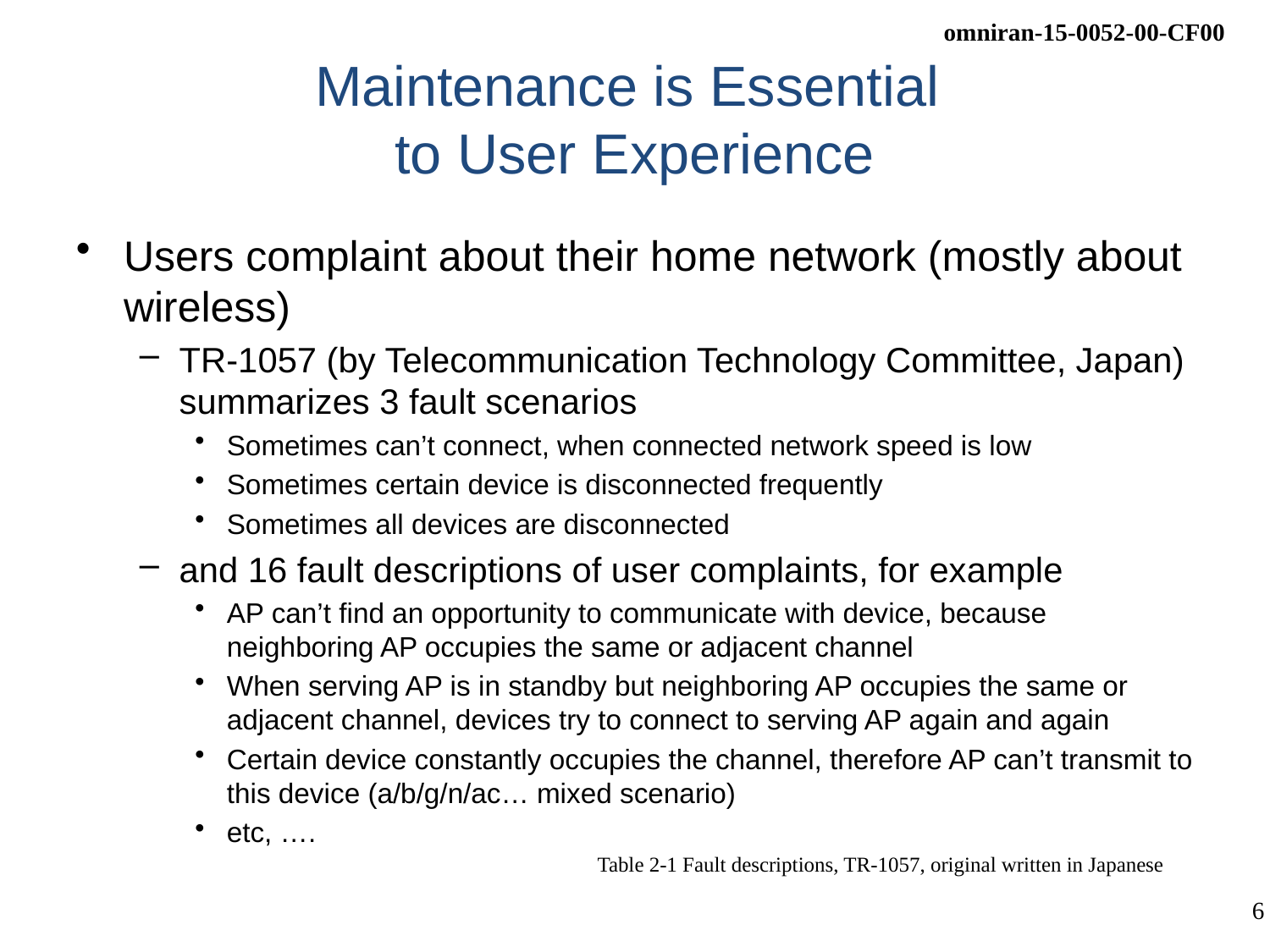

# Maintenance is Essential to User Experience
Users complaint about their home network (mostly about wireless)
TR-1057 (by Telecommunication Technology Committee, Japan) summarizes 3 fault scenarios
Sometimes can’t connect, when connected network speed is low
Sometimes certain device is disconnected frequently
Sometimes all devices are disconnected
and 16 fault descriptions of user complaints, for example
AP can’t find an opportunity to communicate with device, because neighboring AP occupies the same or adjacent channel
When serving AP is in standby but neighboring AP occupies the same or adjacent channel, devices try to connect to serving AP again and again
Certain device constantly occupies the channel, therefore AP can’t transmit to this device (a/b/g/n/ac… mixed scenario)
etc, ….

Table 2-1 Fault descriptions, TR-1057, original written in Japanese